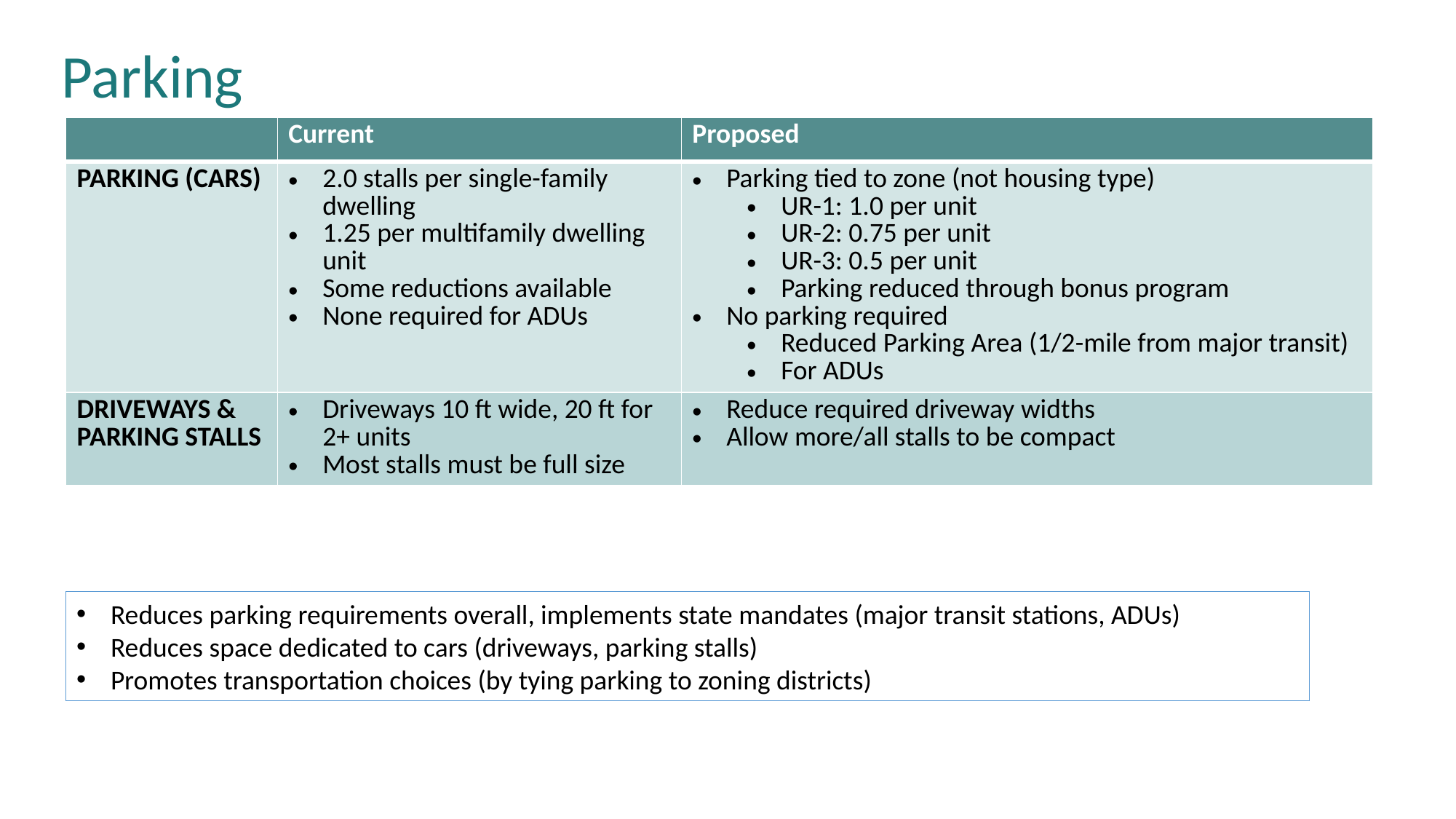

# Parking
15
|  | Current | Proposed |
| --- | --- | --- |
| PARKING (CARS) | 2.0 stalls per single-family dwelling 1.25 per multifamily dwelling unit Some reductions available None required for ADUs | Parking tied to zone (not housing type) UR-1: 1.0 per unit UR-2: 0.75 per unit UR-3: 0.5 per unit Parking reduced through bonus program No parking required Reduced Parking Area (1/2-mile from major transit) For ADUs |
| DRIVEWAYS & PARKING STALLS | Driveways 10 ft wide, 20 ft for 2+ units Most stalls must be full size | Reduce required driveway widths Allow more/all stalls to be compact |
Reduces parking requirements overall, implements state mandates (major transit stations, ADUs)
Reduces space dedicated to cars (driveways, parking stalls)
Promotes transportation choices (by tying parking to zoning districts)